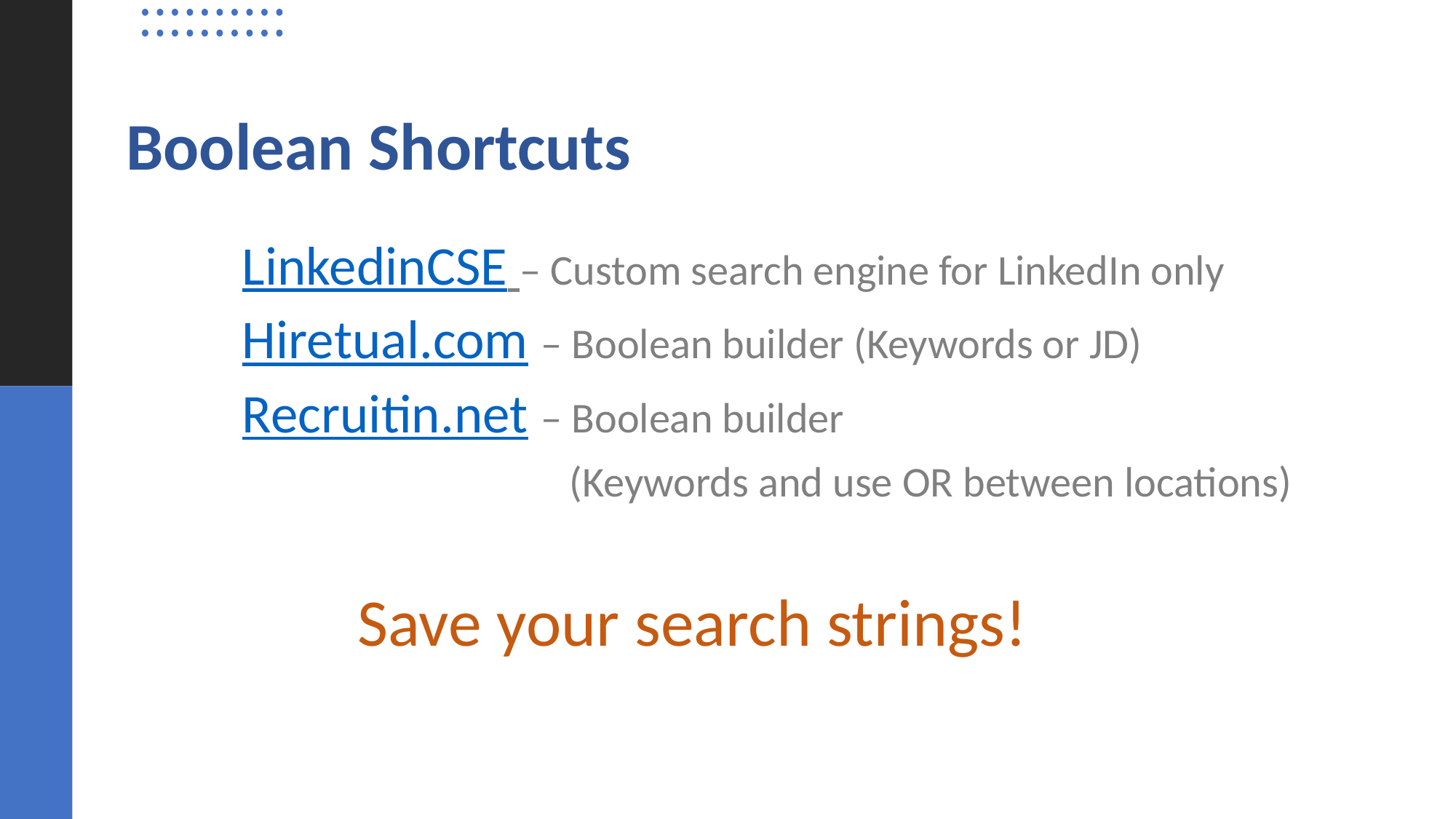

Boolean Shortcuts
LinkedinCSE – Custom search engine for LinkedIn only
Hiretual.com – Boolean builder (Keywords or JD)
Recruitin.net – Boolean builder
			(Keywords and use OR between locations)

Save your search strings!